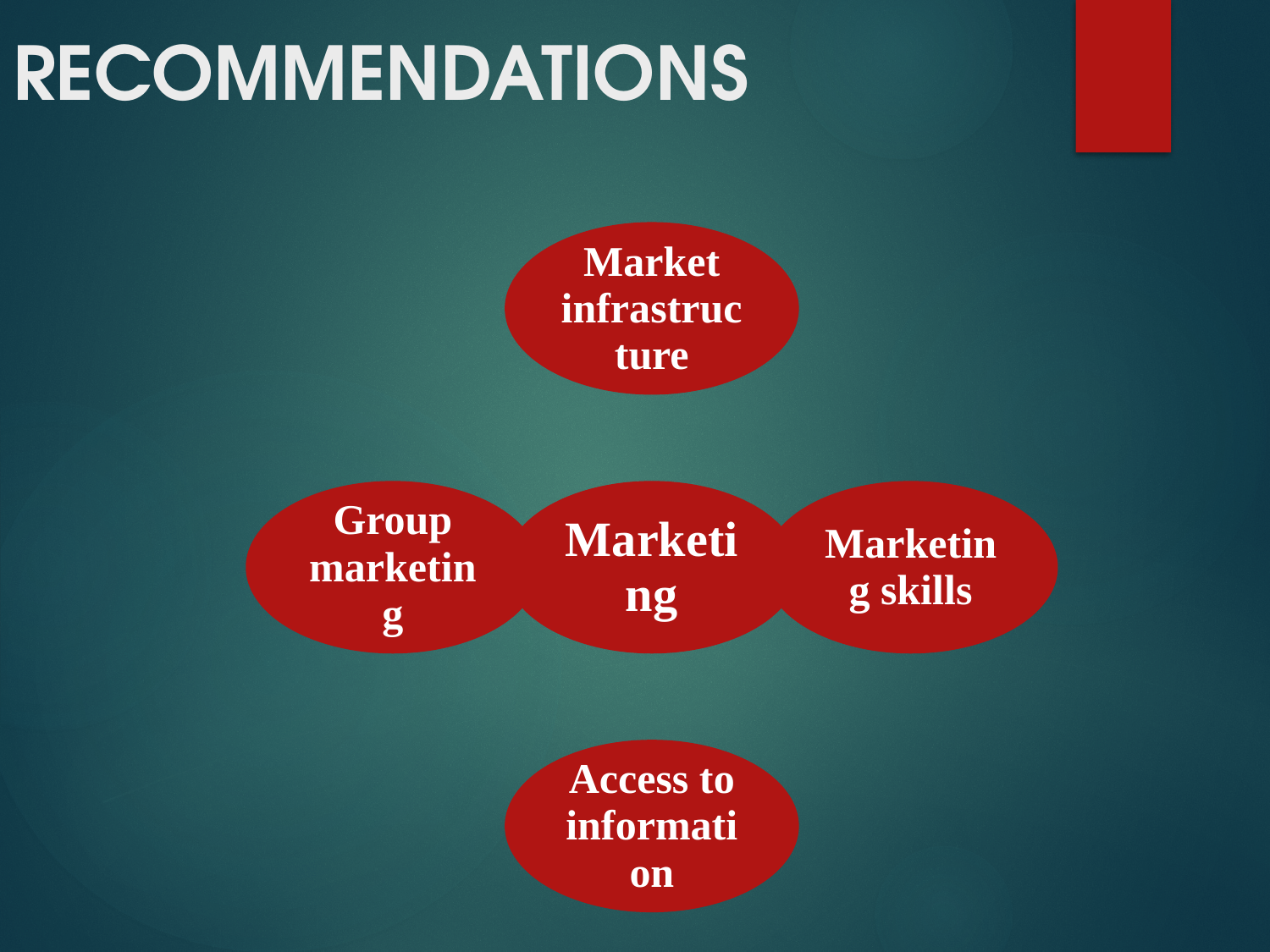

# RECOMMENDATIONS
Marketing
Market infrastructure
Marketing skills
Access to information
Group marketing